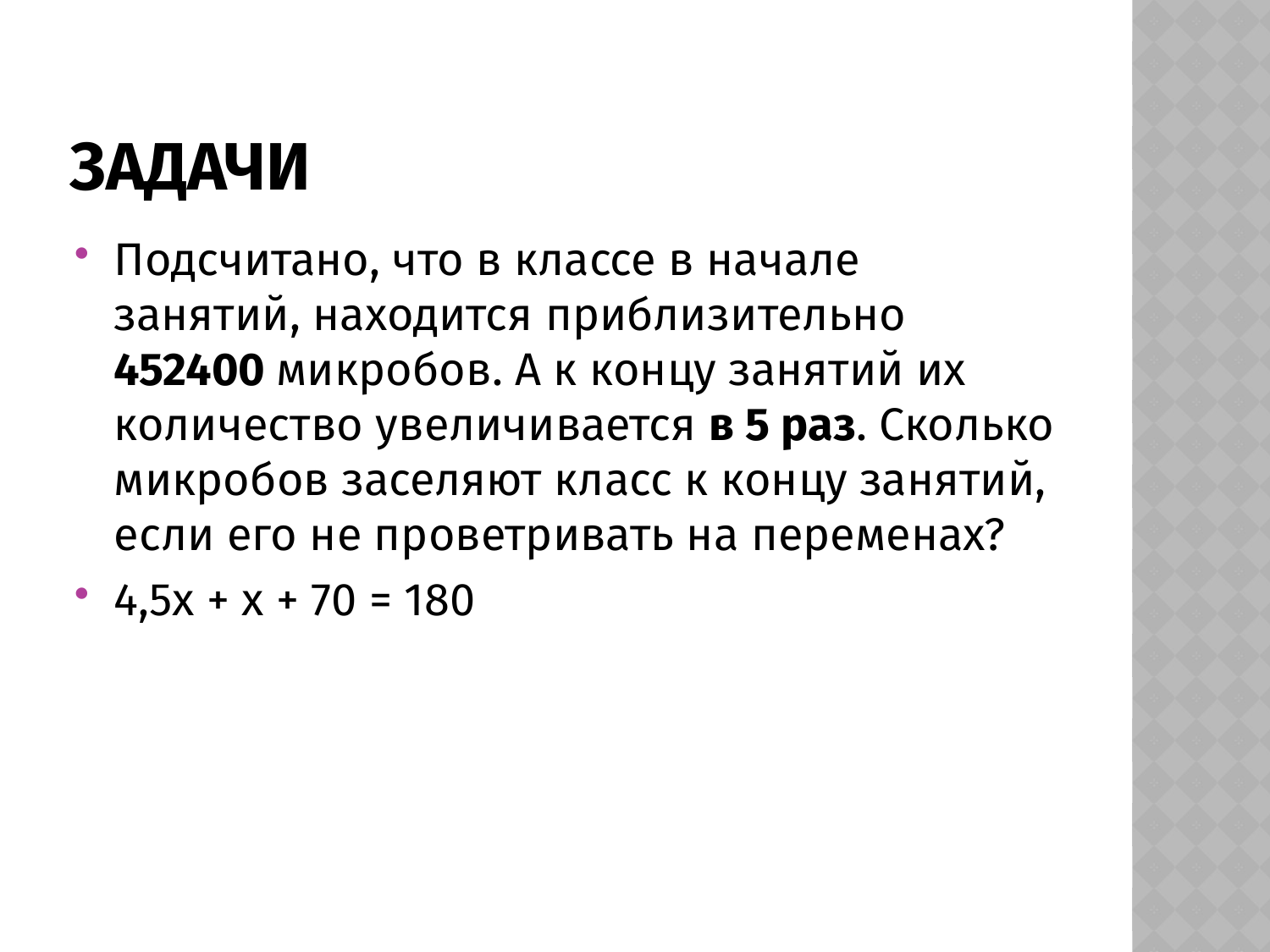

# Задачи
Подсчитано, что в классе в начале занятий, находится приблизительно 452400 микробов. А к концу занятий их количество увеличивается в 5 раз. Сколько микробов заселяют класс к концу занятий, если его не проветривать на переменах?
4,5х + х + 70 = 180